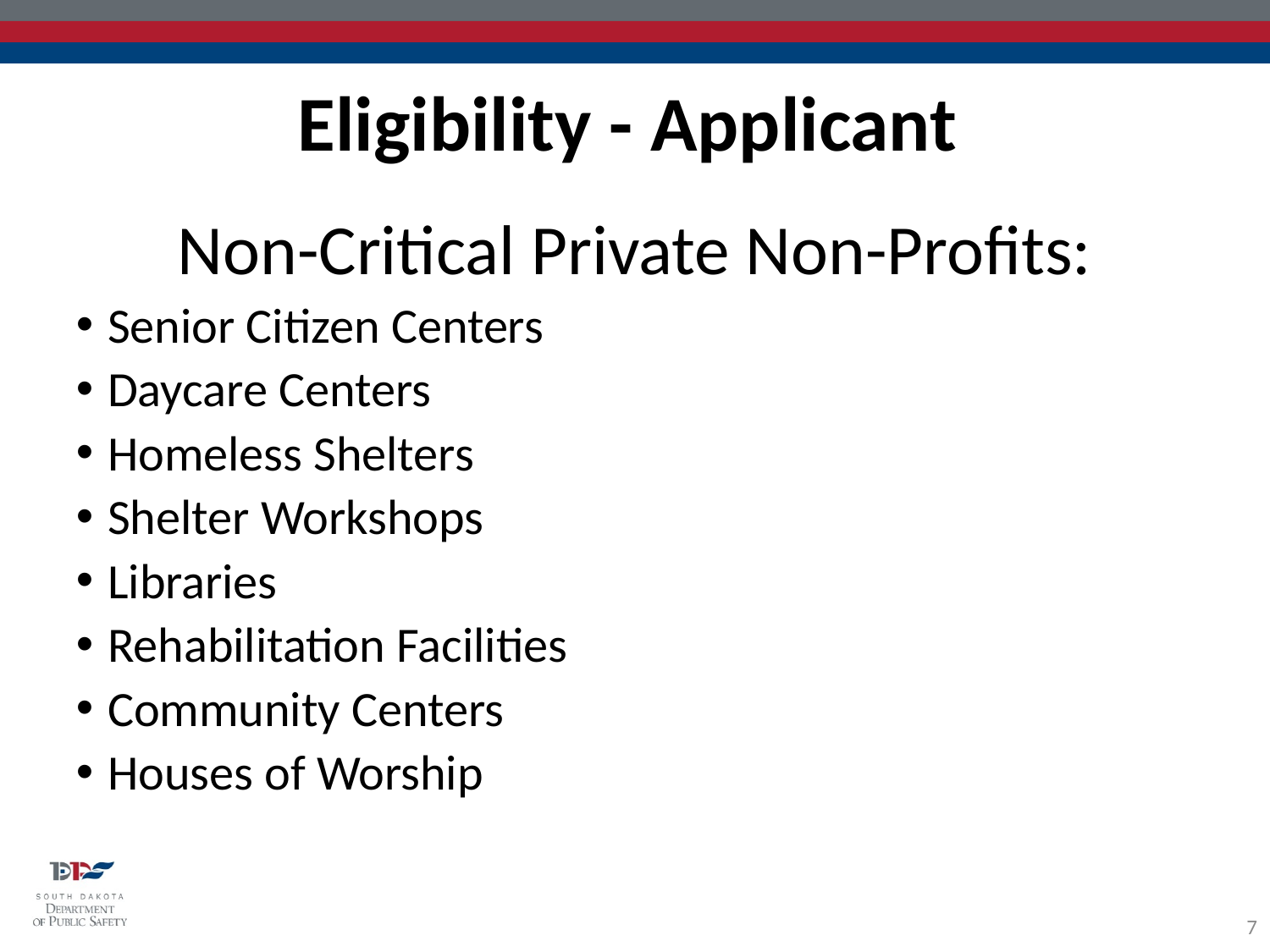

Eligibility - Applicant

Non-Critical Private Non-Profits:
Senior Citizen Centers
Daycare Centers
Homeless Shelters
Shelter Workshops
Libraries
Rehabilitation Facilities
Community Centers
Houses of Worship

7